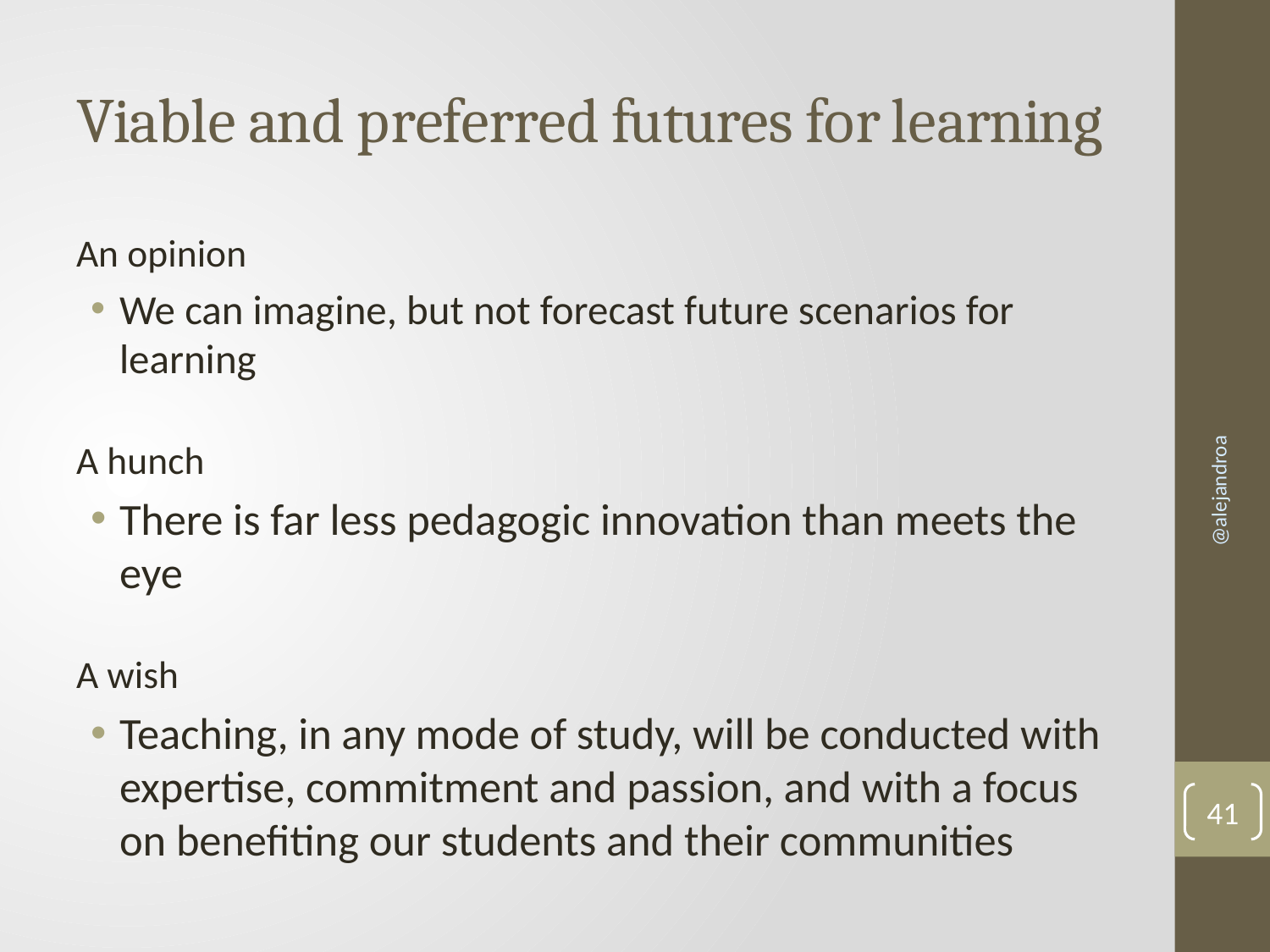

# Viable and preferred futures for learning
An opinion
We can imagine, but not forecast future scenarios for learning

A hunch
There is far less pedagogic innovation than meets the eye

A wish
Teaching, in any mode of study, will be conducted with expertise, commitment and passion, and with a focus on benefiting our students and their communities

@alejandroa
41